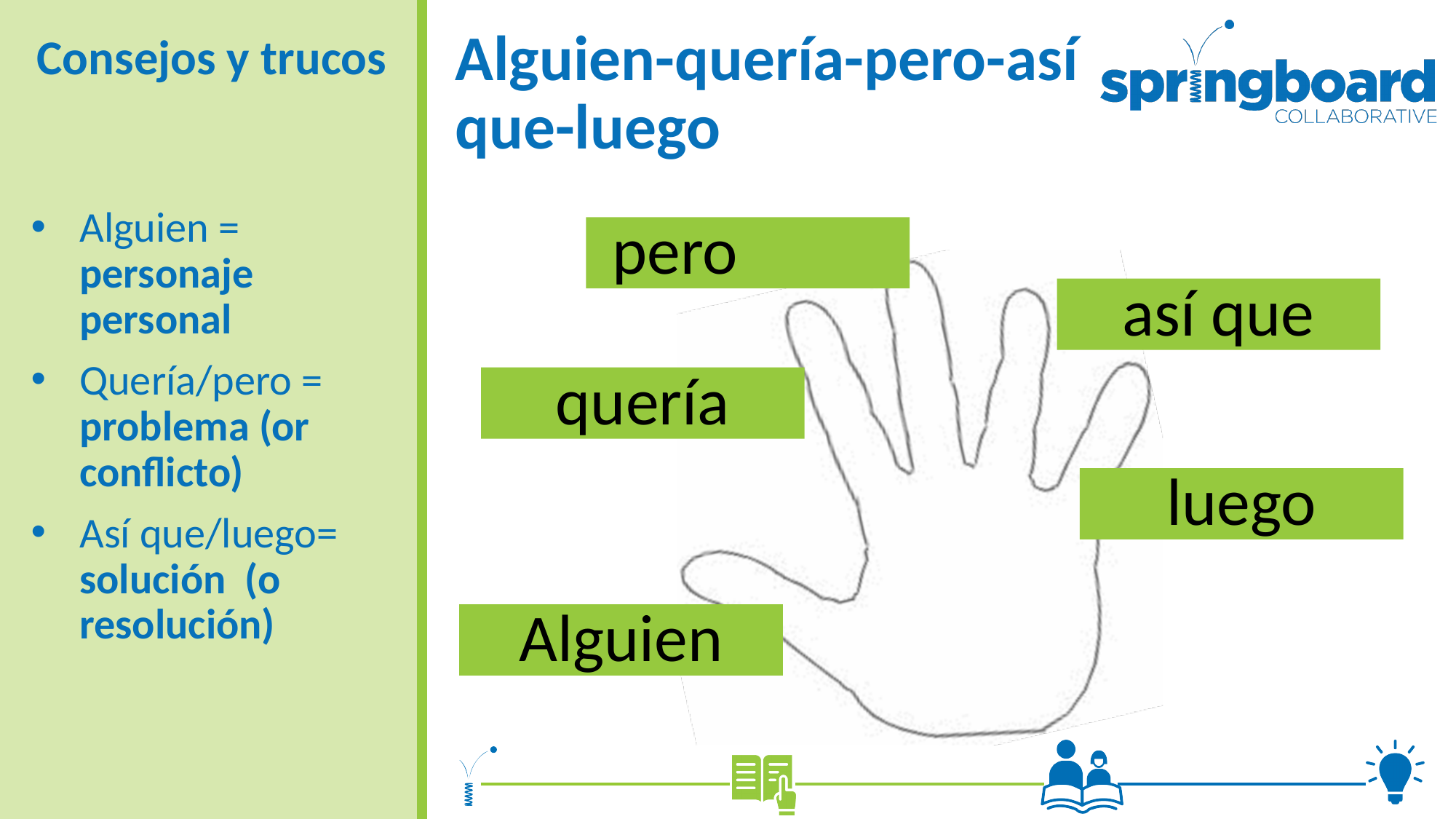

# Alguien-quería-pero-así que-luego
Consejos y trucos
Alguien = personaje personal
Quería/pero = problema (or conflicto)
Así que/luego= solución  (o resolución)

 pero
así que
quería
luego
Alguien